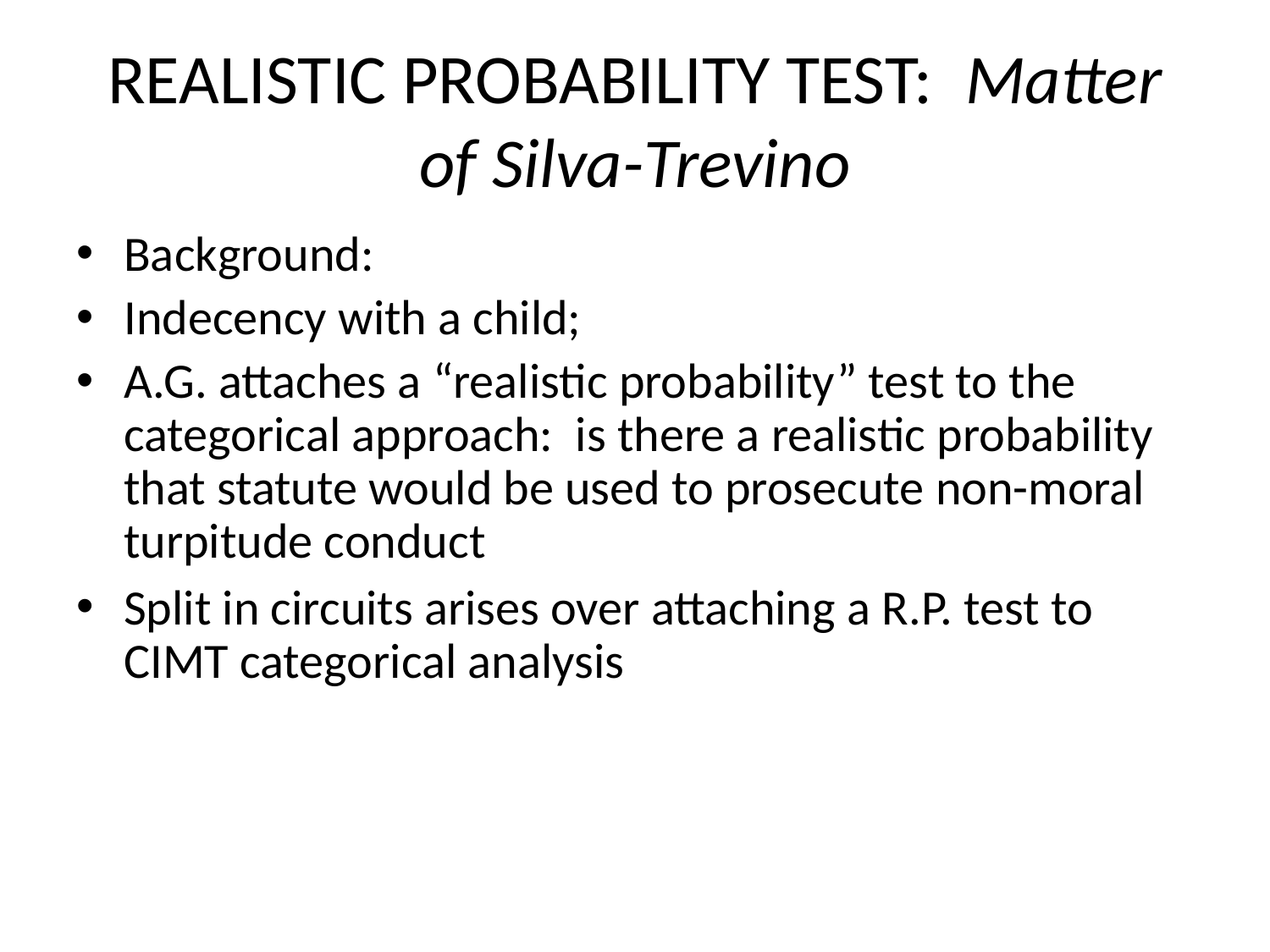

# REALISTIC PROBABILITY TEST:  Matter of Silva-Trevino
Background:
Indecency with a child;
A.G. attaches a “realistic probability” test to the categorical approach:  is there a realistic probability that statute would be used to prosecute non-moral turpitude conduct
Split in circuits arises over attaching a R.P. test to CIMT categorical analysis